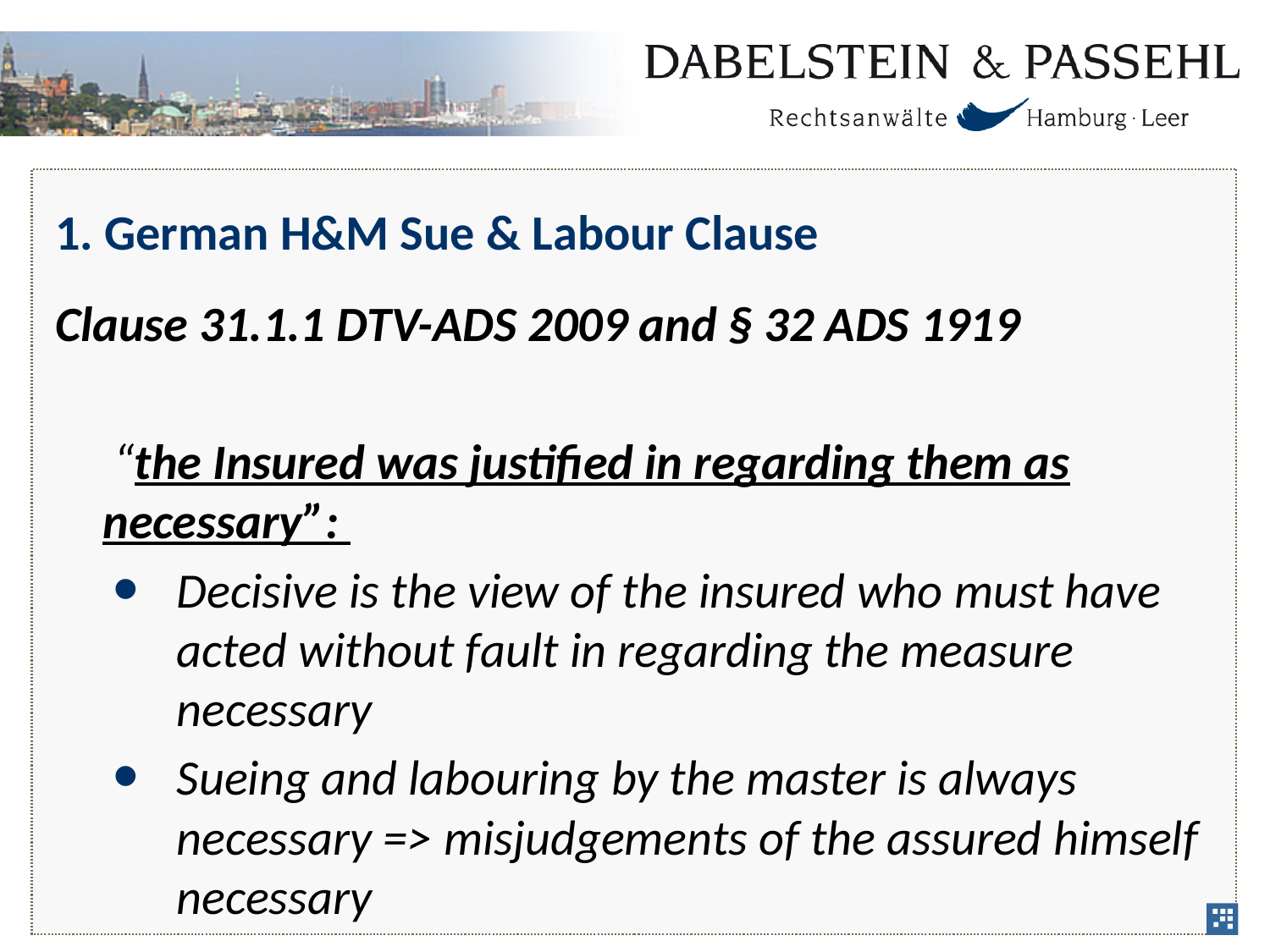

# 1. German H&M Sue & Labour Clause
Clause 31.1.1 DTV-ADS 2009 and § 32 ADS 1919

	 “the Insured was justified in regarding them as necessary”:
Decisive is the view of the insured who must have acted without fault in regarding the measure necessary
Sueing and labouring by the master is always necessary => misjudgements of the assured himself necessary